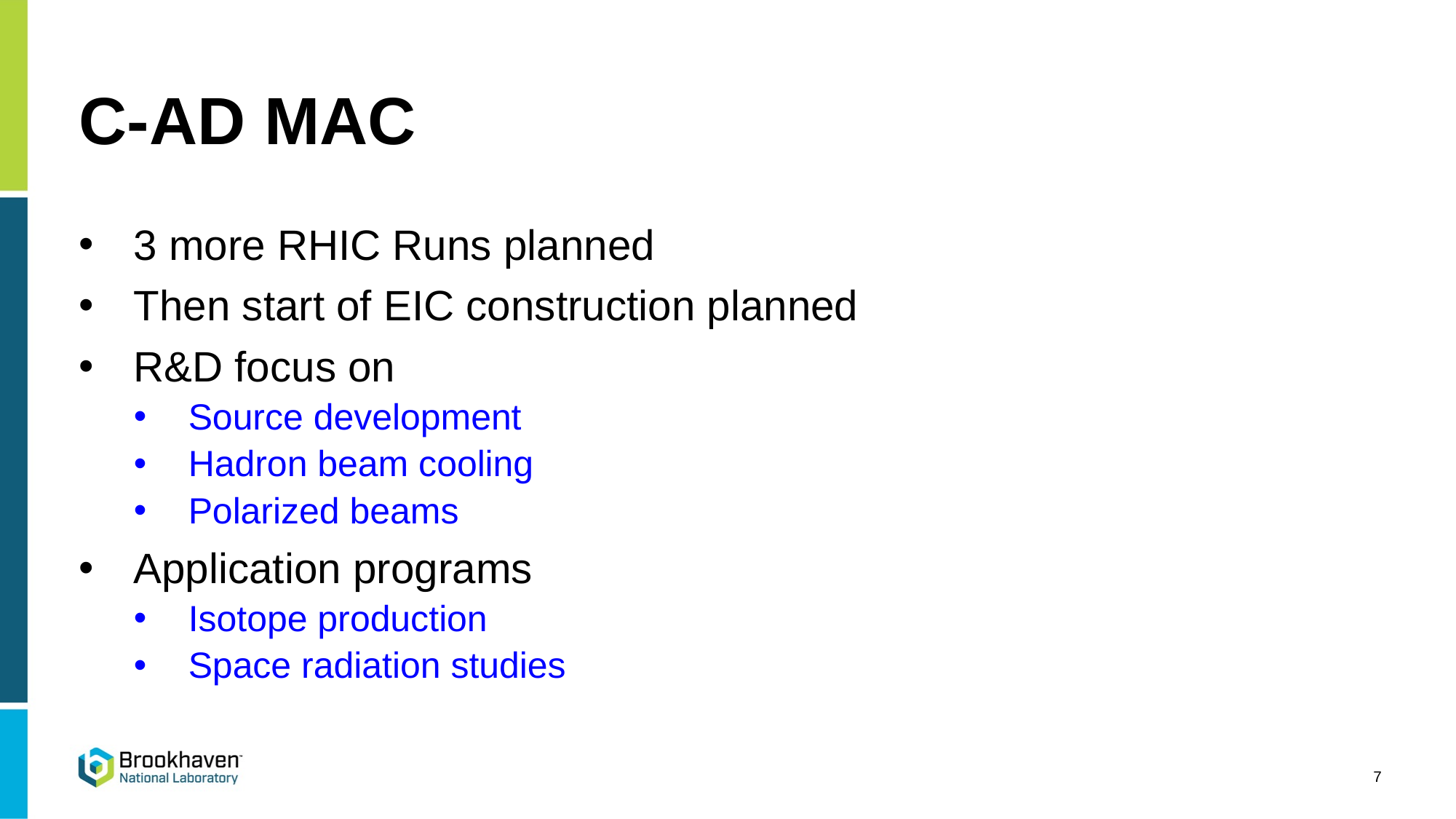

# C-AD MAC
3 more RHIC Runs planned
Then start of EIC construction planned
R&D focus on
Source development
Hadron beam cooling
Polarized beams
Application programs
Isotope production
Space radiation studies
7